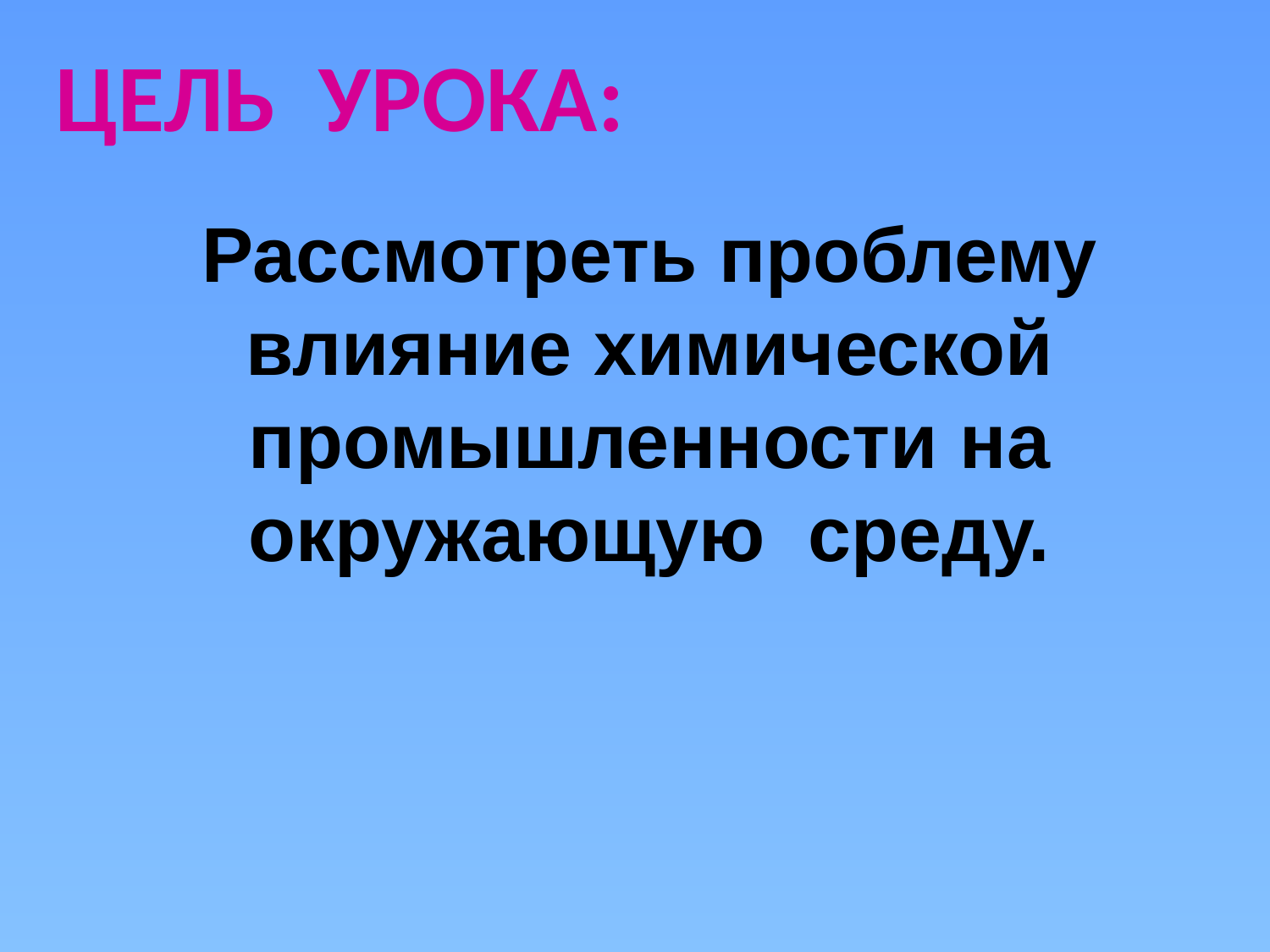

Цель  урока:
Рассмотреть проблему влияние химической промышленности на окружающую  среду.